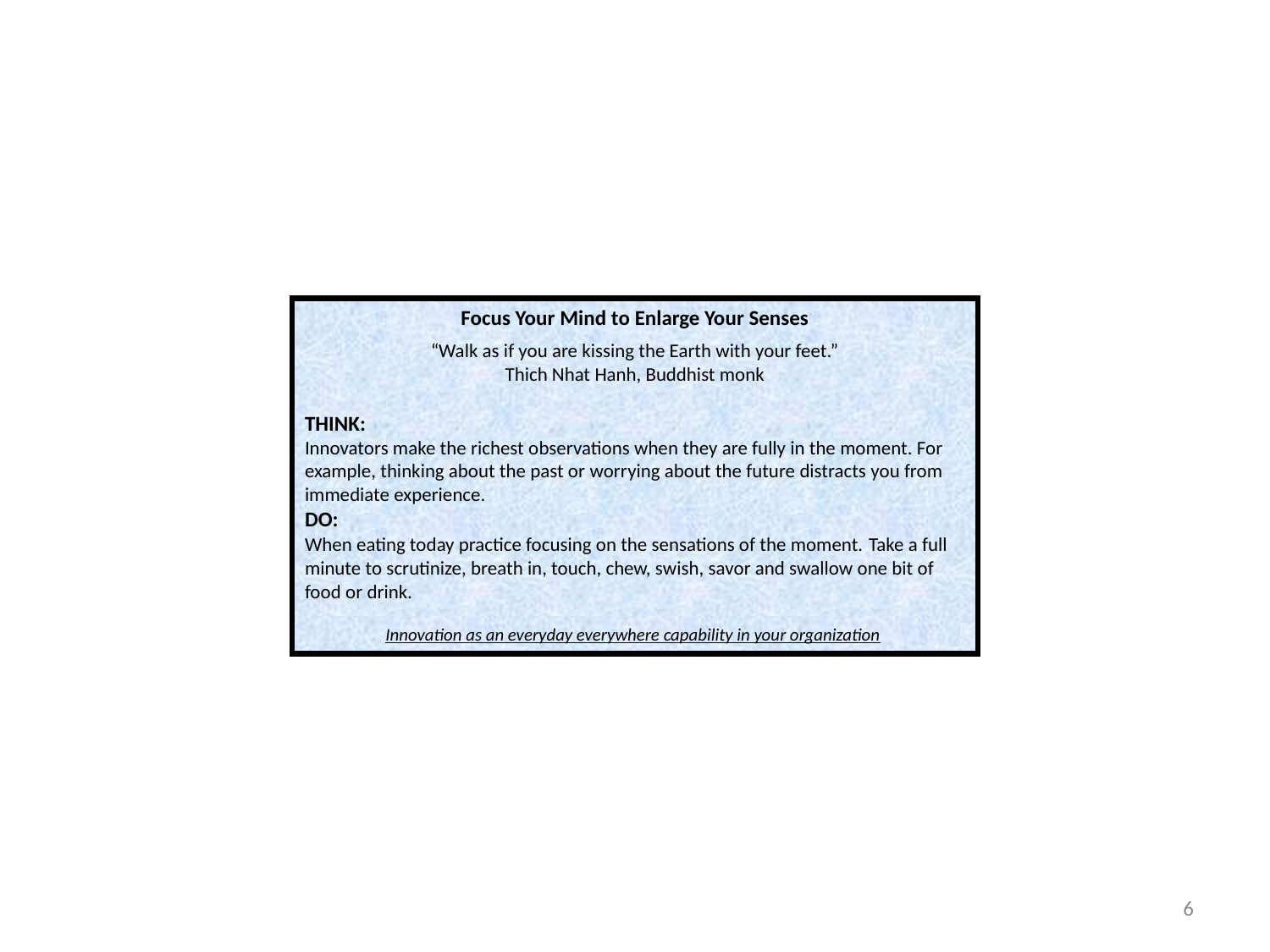

Focus Your Mind to Enlarge Your Senses

“Walk as if you are kissing the Earth with your feet.”
Thich Nhat Hanh, Buddhist monk

THINK:
Innovators make the richest observations when they are fully in the moment. For example, thinking about the past or worrying about the future distracts you from immediate experience.
DO:
When eating today practice focusing on the sensations of the moment. Take a full minute to scrutinize, breath in, touch, chew, swish, savor and swallow one bit of food or drink.
Innovation as an everyday everywhere capability in your organization

6